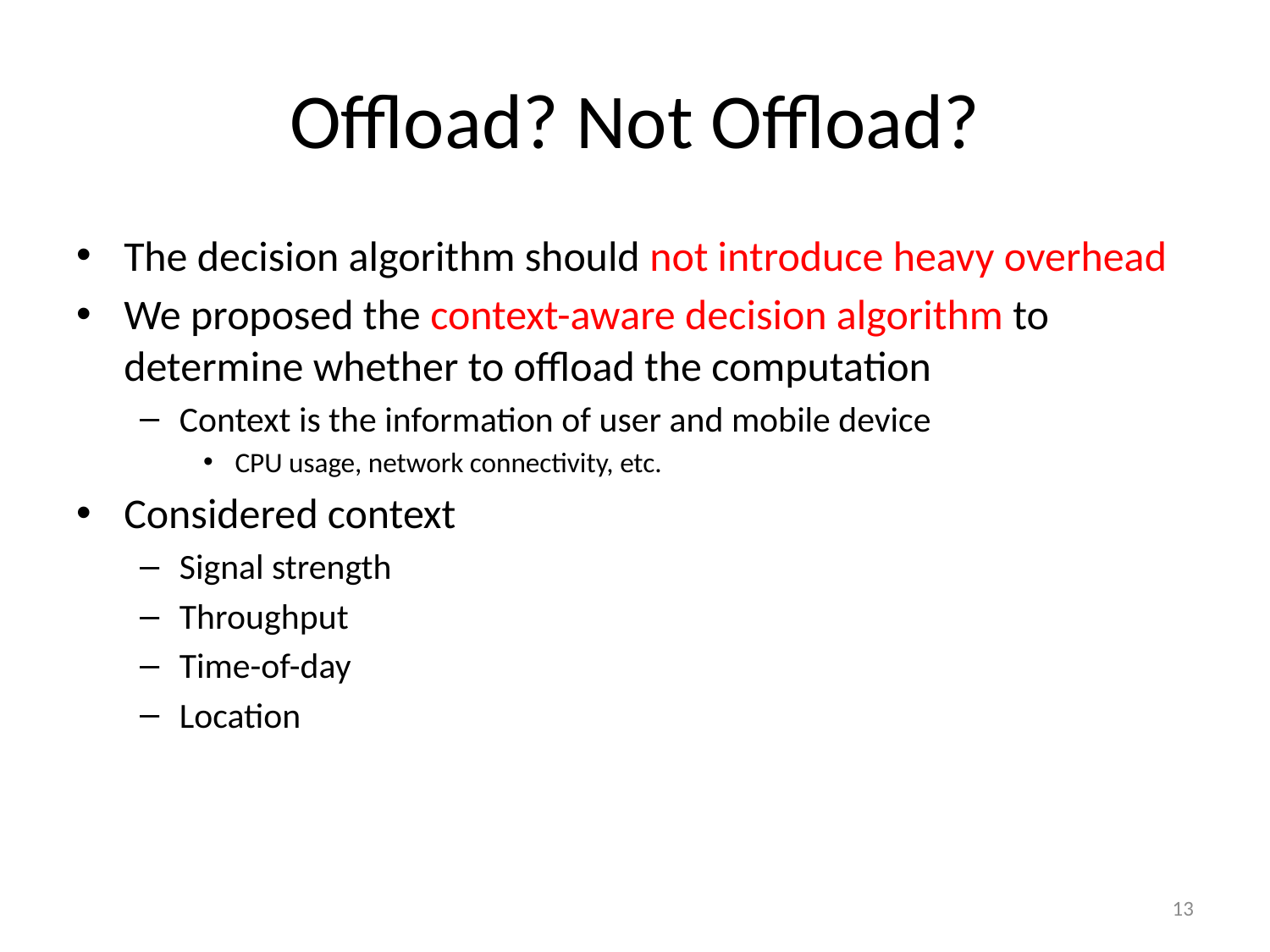

# Offload? Not Offload?
The decision algorithm should not introduce heavy overhead
We proposed the context-aware decision algorithm to determine whether to offload the computation
Context is the information of user and mobile device
CPU usage, network connectivity, etc.
Considered context
Signal strength
Throughput
Time-of-day
Location
13